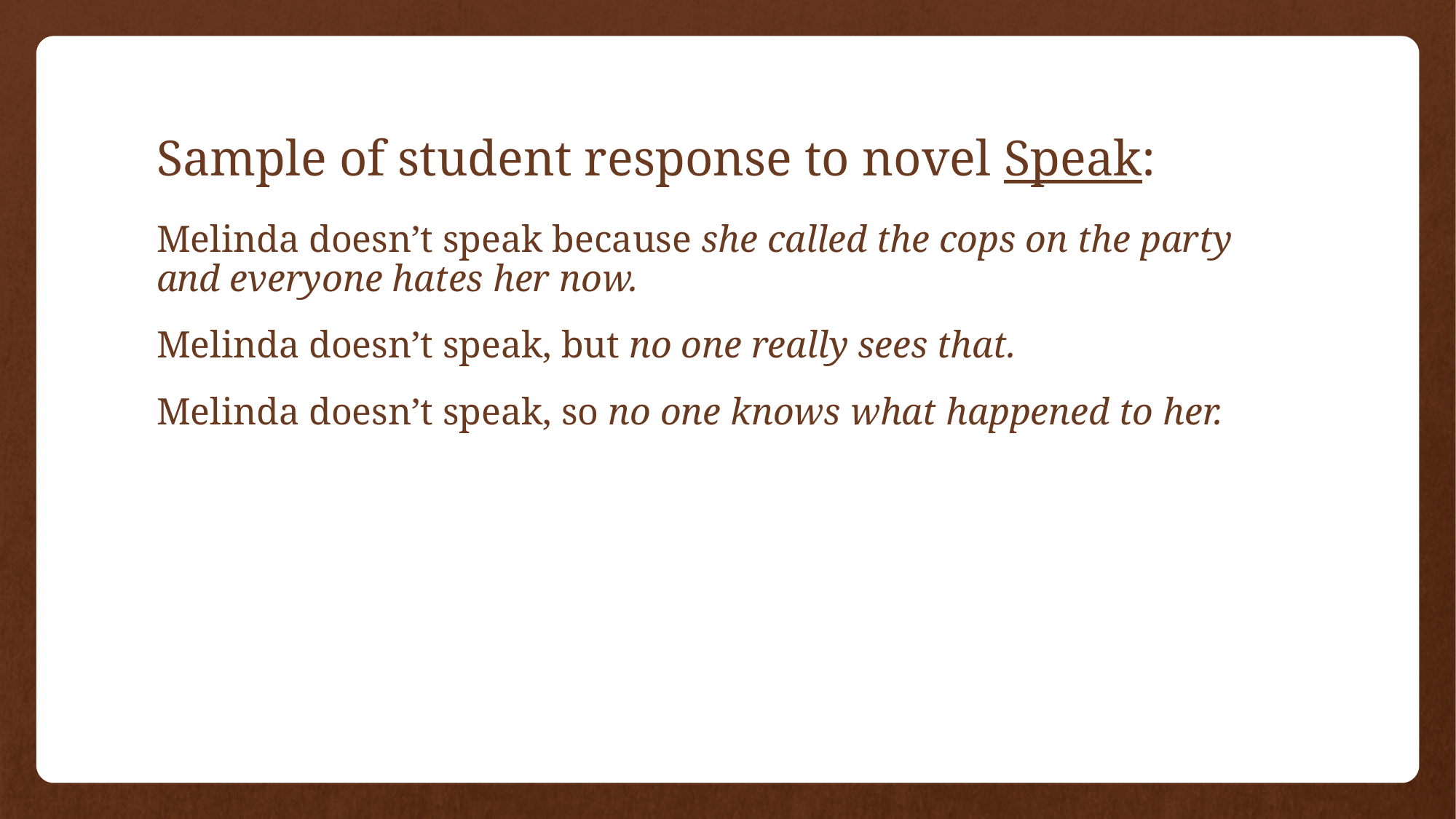

# Sample of student response to novel Speak:
Melinda doesn’t speak because she called the cops on the party and everyone hates her now.
Melinda doesn’t speak, but no one really sees that.
Melinda doesn’t speak, so no one knows what happened to her.